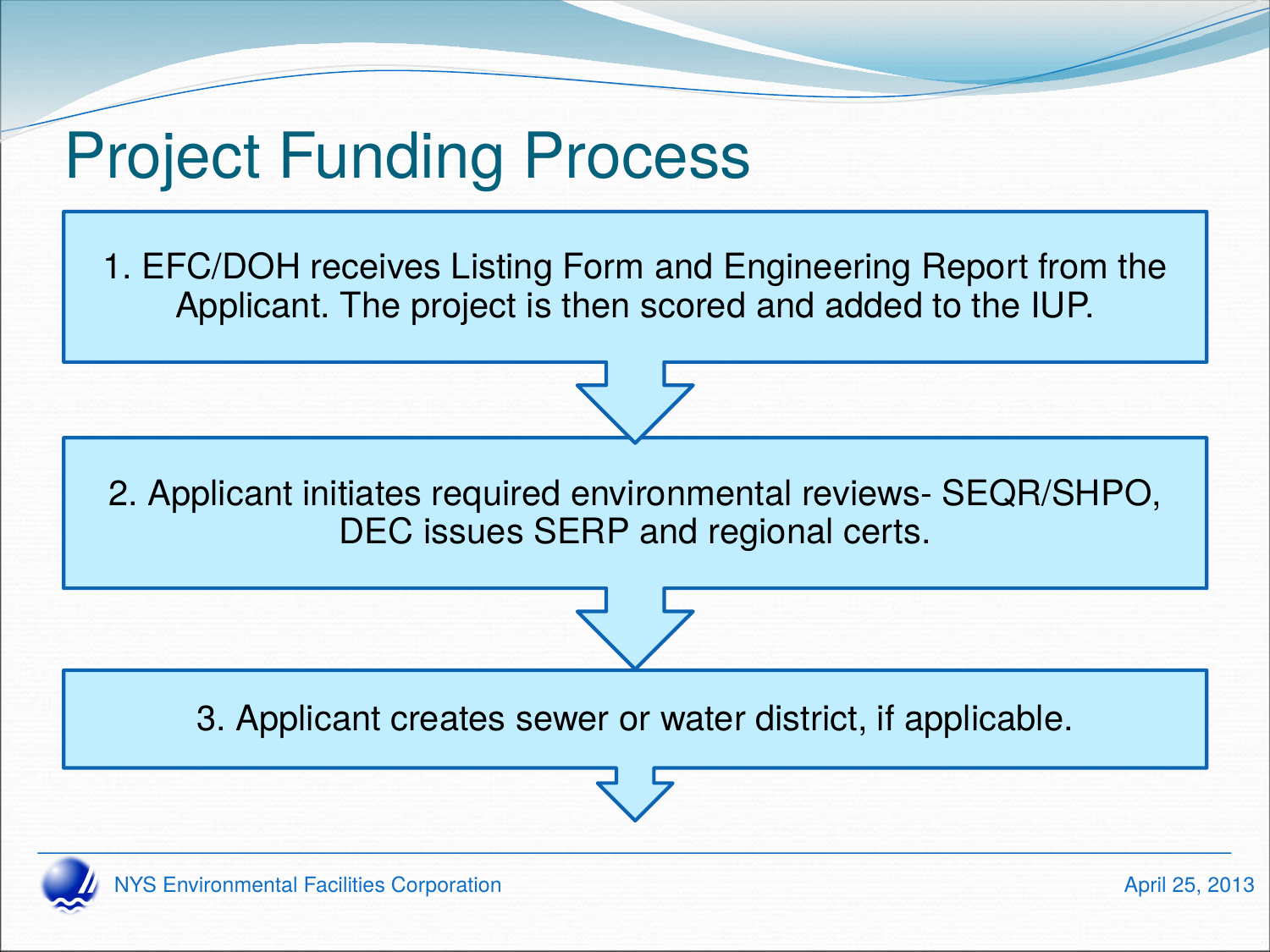

# Project Funding Process
3. Applicant creates sewer or water district, if applicable.
2. Applicant initiates required environmental reviews- SEQR/SHPO, DEC issues SERP and regional certs.
1. EFC/DOH receives Listing Form and Engineering Report from the Applicant. The project is then scored and added to the IUP.